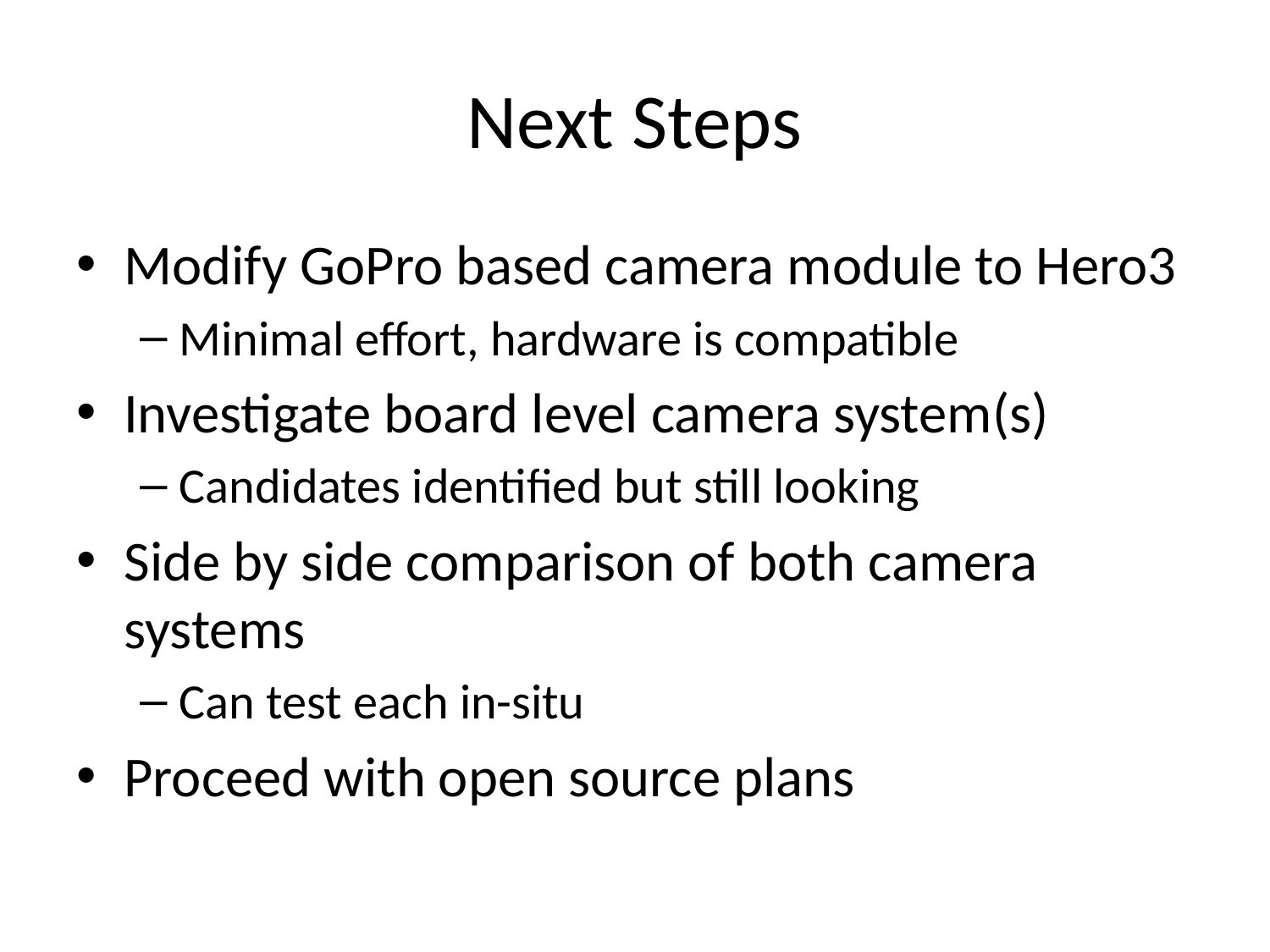

# Next Steps
Modify GoPro based camera module to Hero3
Minimal effort, hardware is compatible
Investigate board level camera system(s)
Candidates identified but still looking
Side by side comparison of both camera systems
Can test each in-situ
Proceed with open source plans